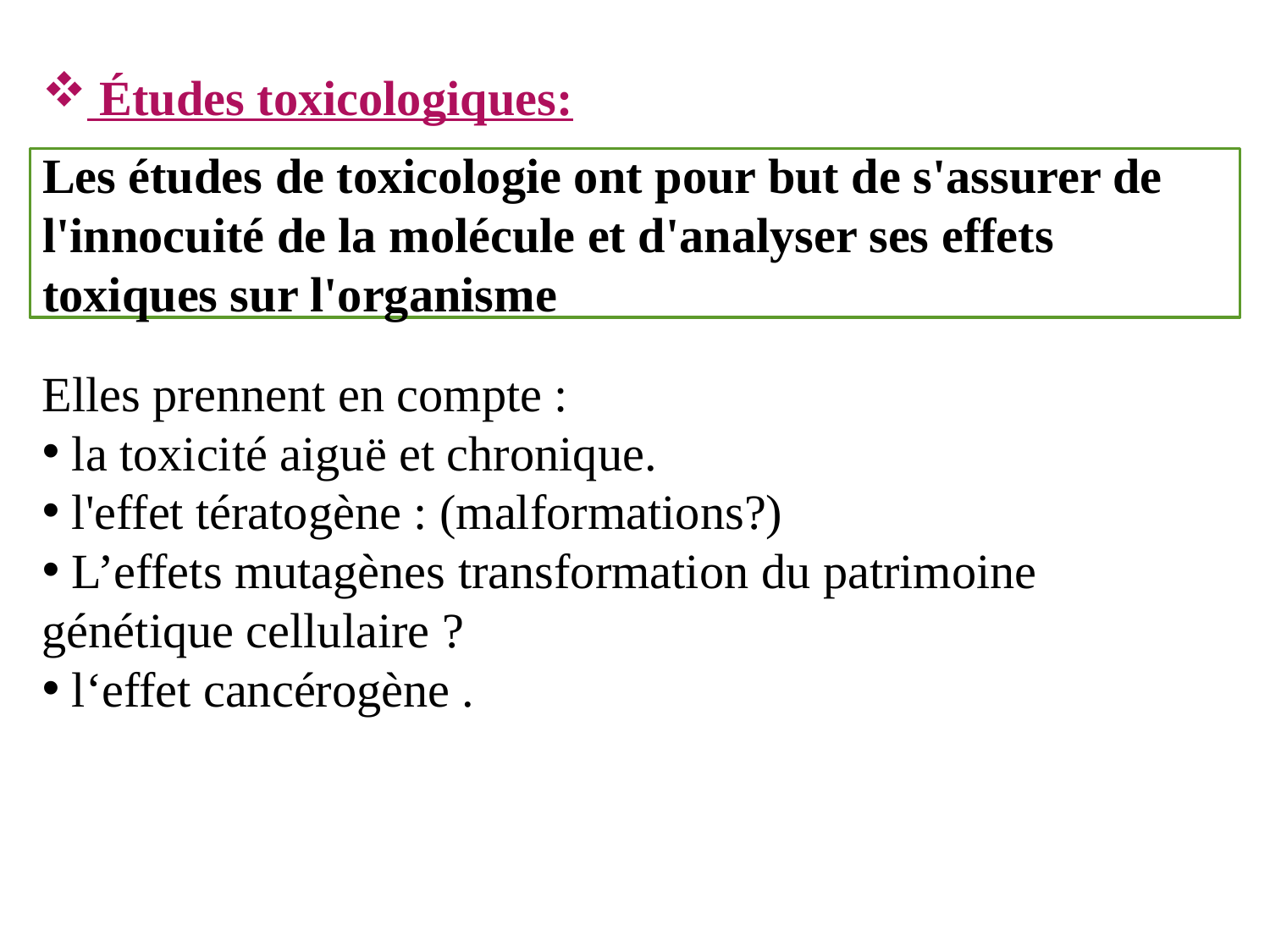

Études toxicologiques:

Elles prennent en compte :
 la toxicité aiguë et chronique.
 l'effet tératogène : (malformations?)
 L’effets mutagènes transformation du patrimoine génétique cellulaire ?
 l‘effet cancérogène .
Les études de toxicologie ont pour but de s'assurer de l'innocuité de la molécule et d'analyser ses effets toxiques sur l'organisme